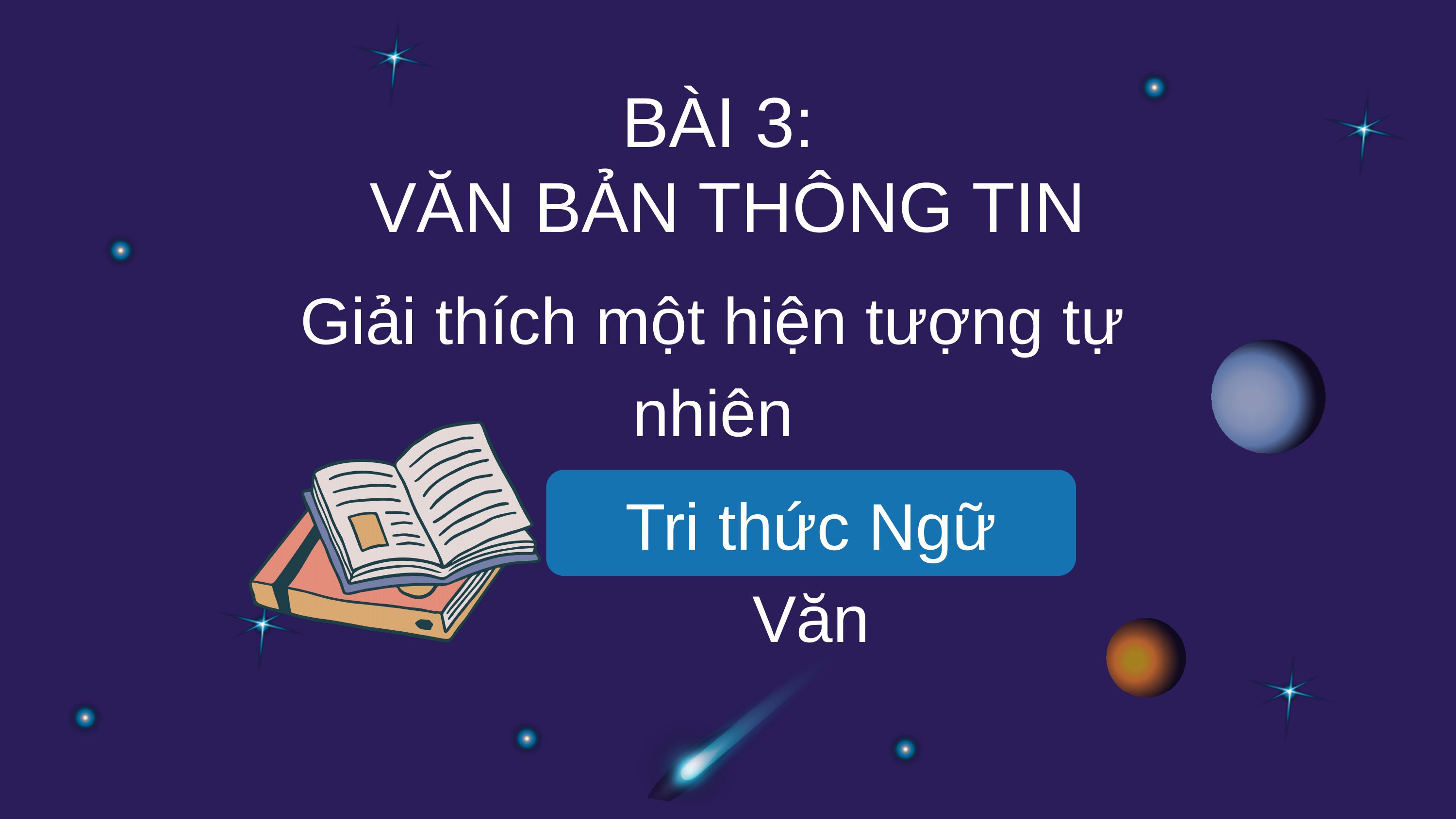

BÀI 3:
VĂN BẢN THÔNG TIN

Giải thích một hiện tượng tự nhiên

Tri thức Ngữ Văn